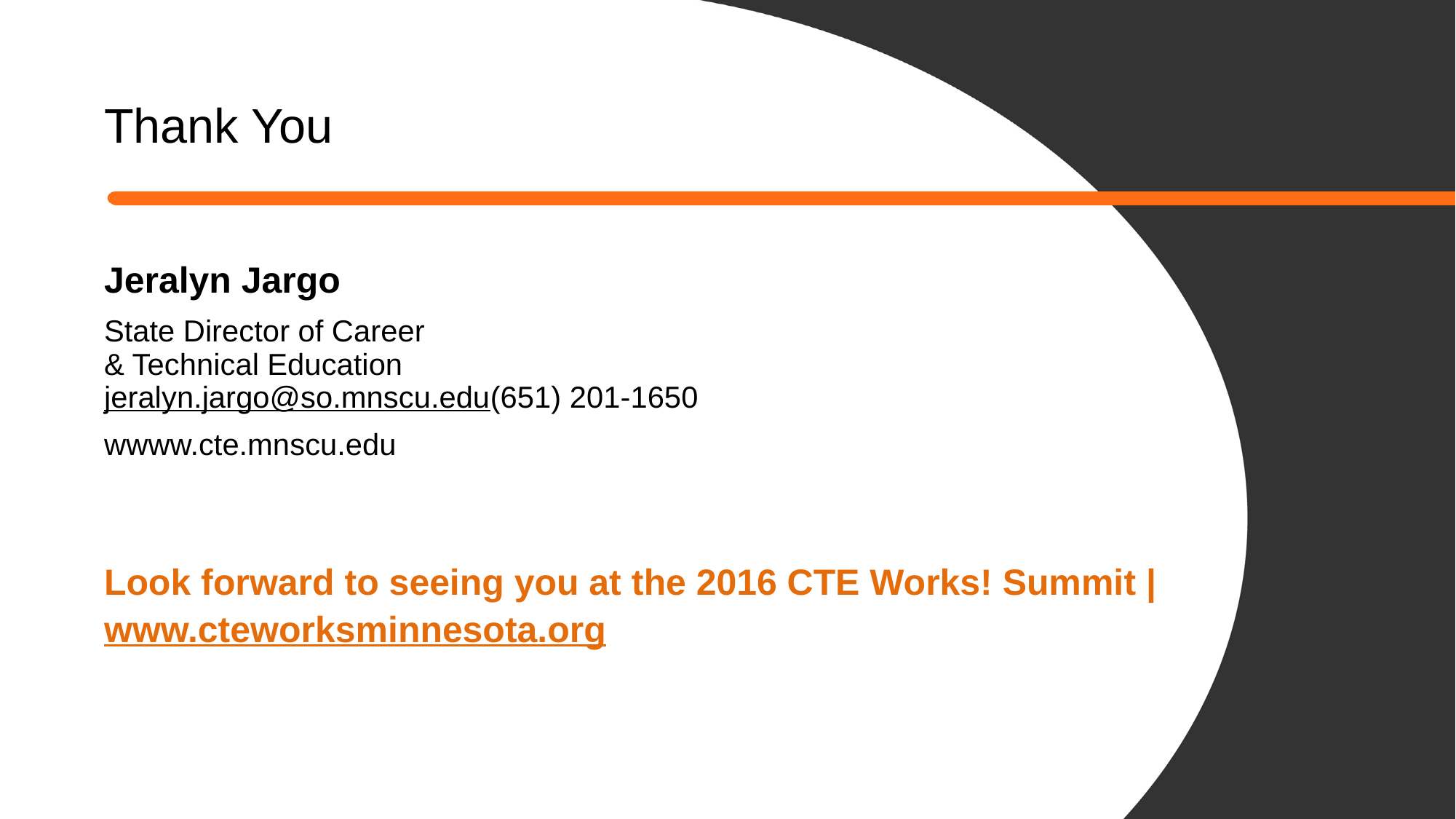

# Thank You

Jeralyn Jargo
State Director of Career
& Technical Education
jeralyn.jargo@so.mnscu.edu
(651) 201-1650
wwww.cte.mnscu.edu

Look forward to seeing you at the 2016 CTE Works! Summit |
www.cteworksminnesota.org